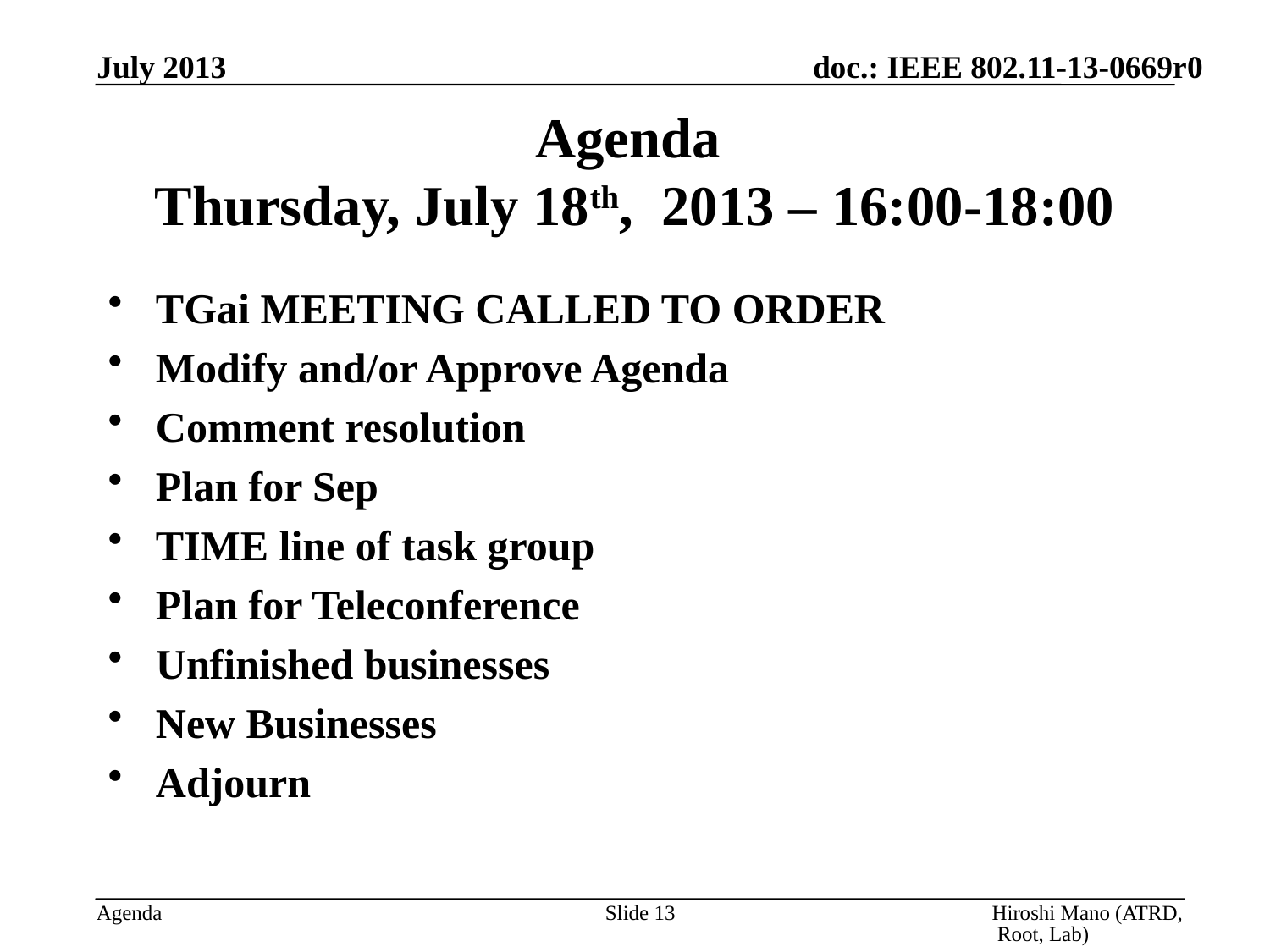

July 2013
# Agenda Thursday, July 18th,  2013 – 16:00-18:00
TGai MEETING CALLED TO ORDER
Modify and/or Approve Agenda
Comment resolution
Plan for Sep
TIME line of task group
Plan for Teleconference
Unfinished businesses
New Businesses
Adjourn
Slide 13
Hiroshi Mano (ATRD, Root, Lab)